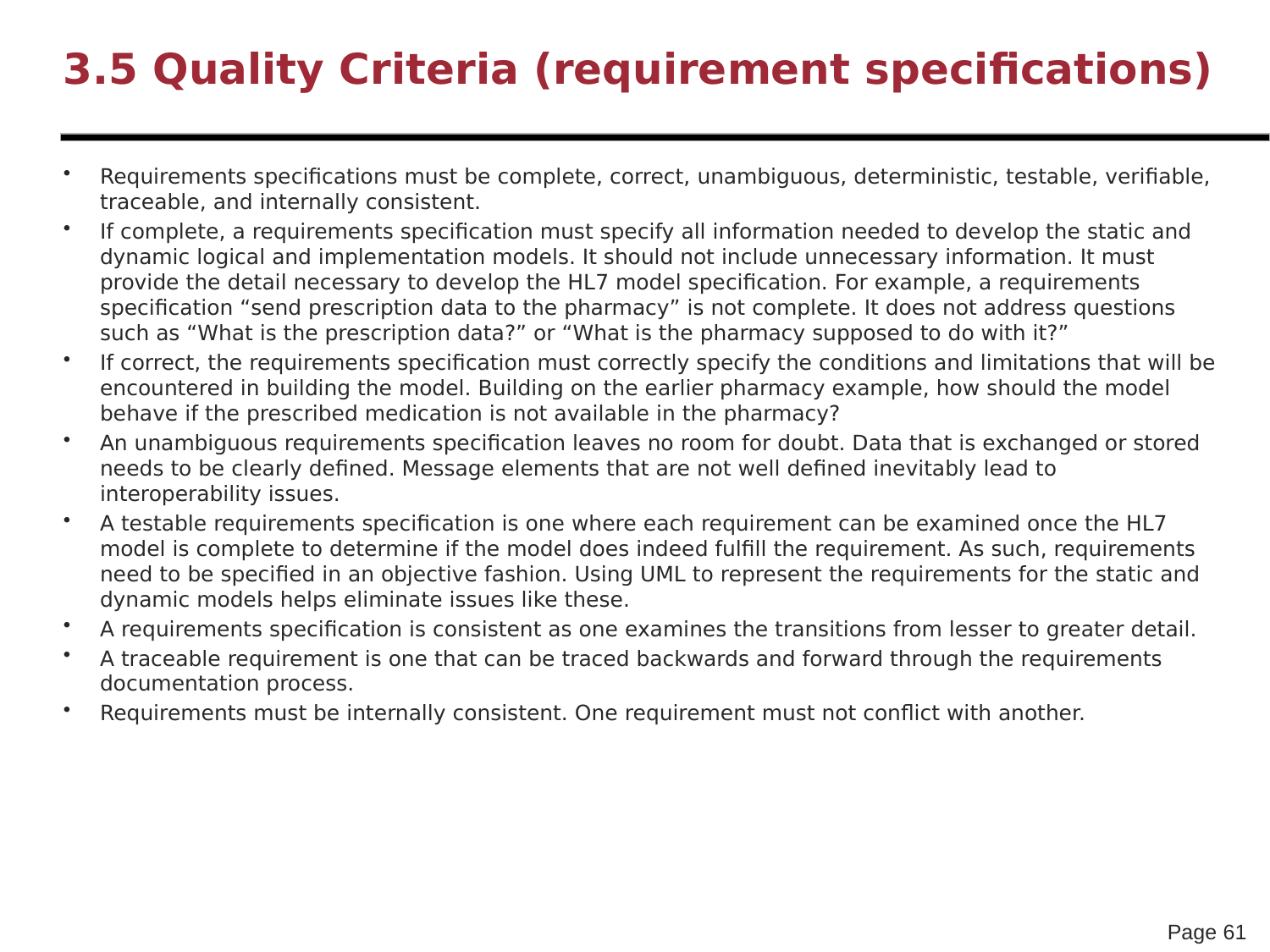

# 3.5 Quality Criteria (requirement specifications)
Requirements specifications must be complete, correct, unambiguous, deterministic, testable, verifiable, traceable, and internally consistent.
If complete, a requirements specification must specify all information needed to develop the static and dynamic logical and implementation models. It should not include unnecessary information. It must provide the detail necessary to develop the HL7 model specification. For example, a requirements specification “send prescription data to the pharmacy” is not complete. It does not address questions such as “What is the prescription data?” or “What is the pharmacy supposed to do with it?”
If correct, the requirements specification must correctly specify the conditions and limitations that will be encountered in building the model. Building on the earlier pharmacy example, how should the model behave if the prescribed medication is not available in the pharmacy?
An unambiguous requirements specification leaves no room for doubt. Data that is exchanged or stored needs to be clearly defined. Message elements that are not well defined inevitably lead to interoperability issues.
A testable requirements specification is one where each requirement can be examined once the HL7 model is complete to determine if the model does indeed fulfill the requirement. As such, requirements need to be specified in an objective fashion. Using UML to represent the requirements for the static and dynamic models helps eliminate issues like these.
A requirements specification is consistent as one examines the transitions from lesser to greater detail.
A traceable requirement is one that can be traced backwards and forward through the requirements documentation process.
Requirements must be internally consistent. One requirement must not conflict with another.